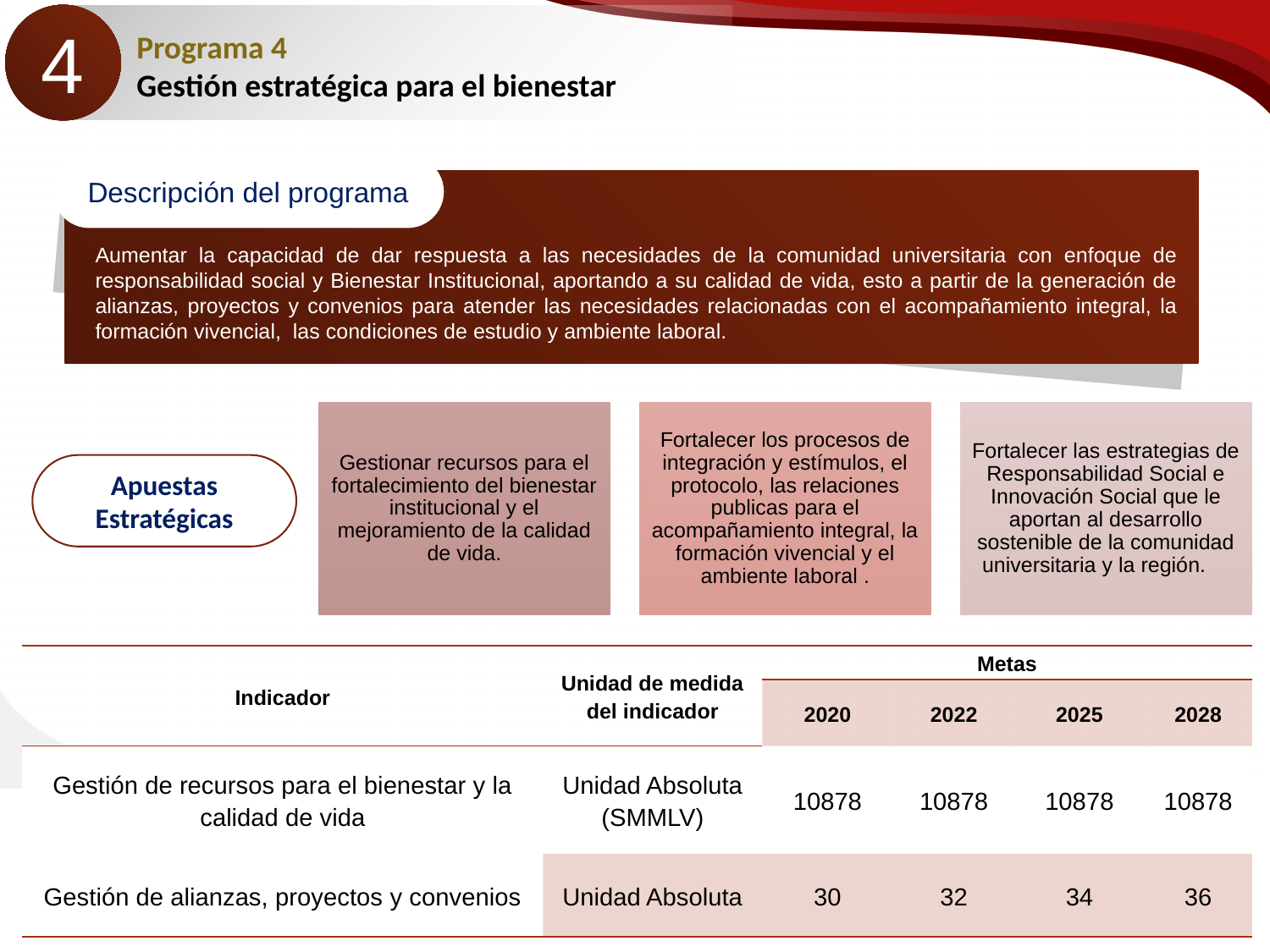

4

Programa 4
Gestión estratégica para el bienestar
Descripción del programa

Aumentar la capacidad de dar respuesta a las necesidades de la comunidad universitaria con enfoque de responsabilidad social y Bienestar Institucional, aportando a su calidad de vida, esto a partir de la generación de alianzas, proyectos y convenios para atender las necesidades relacionadas con el acompañamiento integral, la formación vivencial,  las condiciones de estudio y ambiente laboral.

Gestionar recursos para el fortalecimiento del bienestar institucional y el mejoramiento de la calidad de vida.
Fortalecer los procesos de integración y estímulos, el protocolo, las relaciones publicas para el acompañamiento integral, la formación vivencial y el ambiente laboral .
Fortalecer las estrategias de Responsabilidad Social e Innovación Social que le aportan al desarrollo sostenible de la comunidad universitaria y la región.
Apuestas Estratégicas
| Indicador | Unidad de medida del indicador | Metas |  |  |  |
| --- | --- | --- | --- | --- | --- |
|  |  | 2020 | 2022 | 2025 | 2028 |
| Gestión de recursos para el bienestar y la calidad de vida | Unidad Absoluta (SMMLV) | 10878 | 10878 | 10878 | 10878 |
| Gestión de alianzas, proyectos y convenios | Unidad Absoluta | 30 | 32 | 34 | 36 |